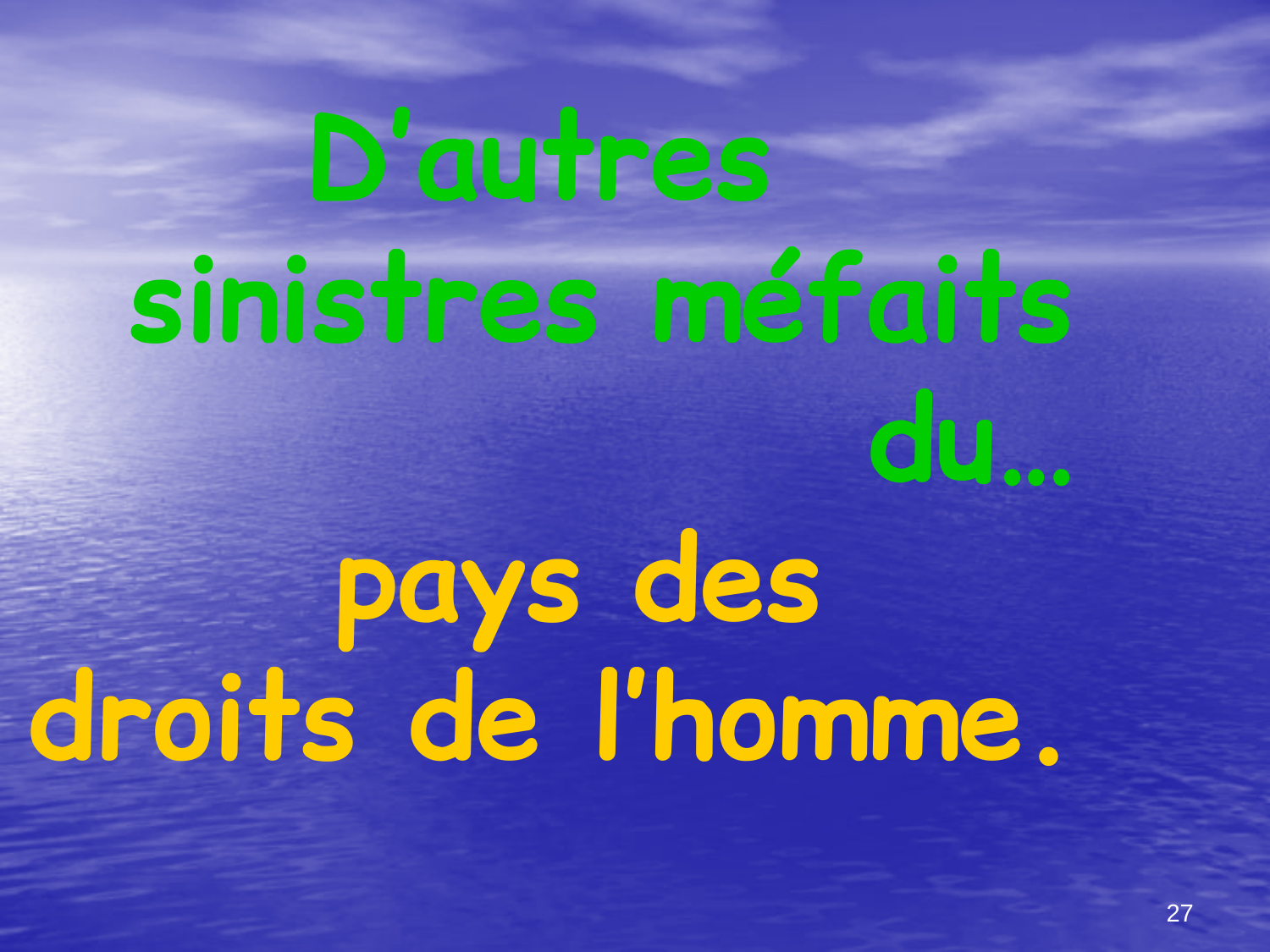

# D’autres       sinistres méfaits du… pays des      droits de l’homme.

27